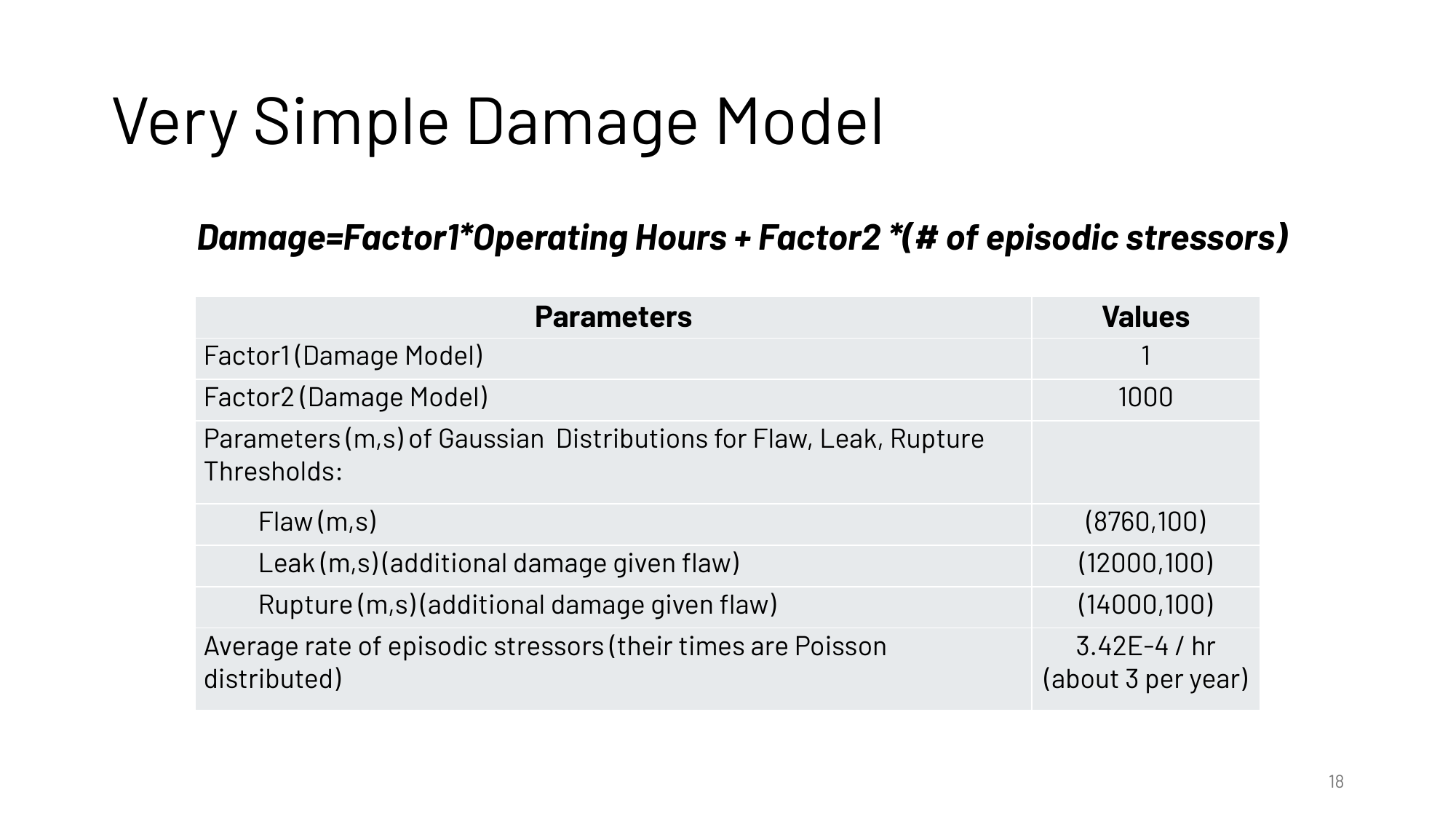

# Very Simple Damage Model
Damage=Factor1*Operating Hours + Factor2 *(# of episodic stressors)

| Parameters | Values |
| --- | --- |
| Factor1 (Damage Model) | 1 |
| Factor2 (Damage Model) | 1000 |
| Parameters (m,s) of Gaussian Distributions for Flaw, Leak, Rupture Thresholds: |  |
| Flaw (m,s) | (8760,100) |
| Leak (m,s) (additional damage given flaw) | (12000,100) |
| Rupture (m,s) (additional damage given flaw) | (14000,100) |
| Average rate of episodic stressors (their times are Poisson distributed) | 3.42E-4 / hr (about 3 per year) |
18